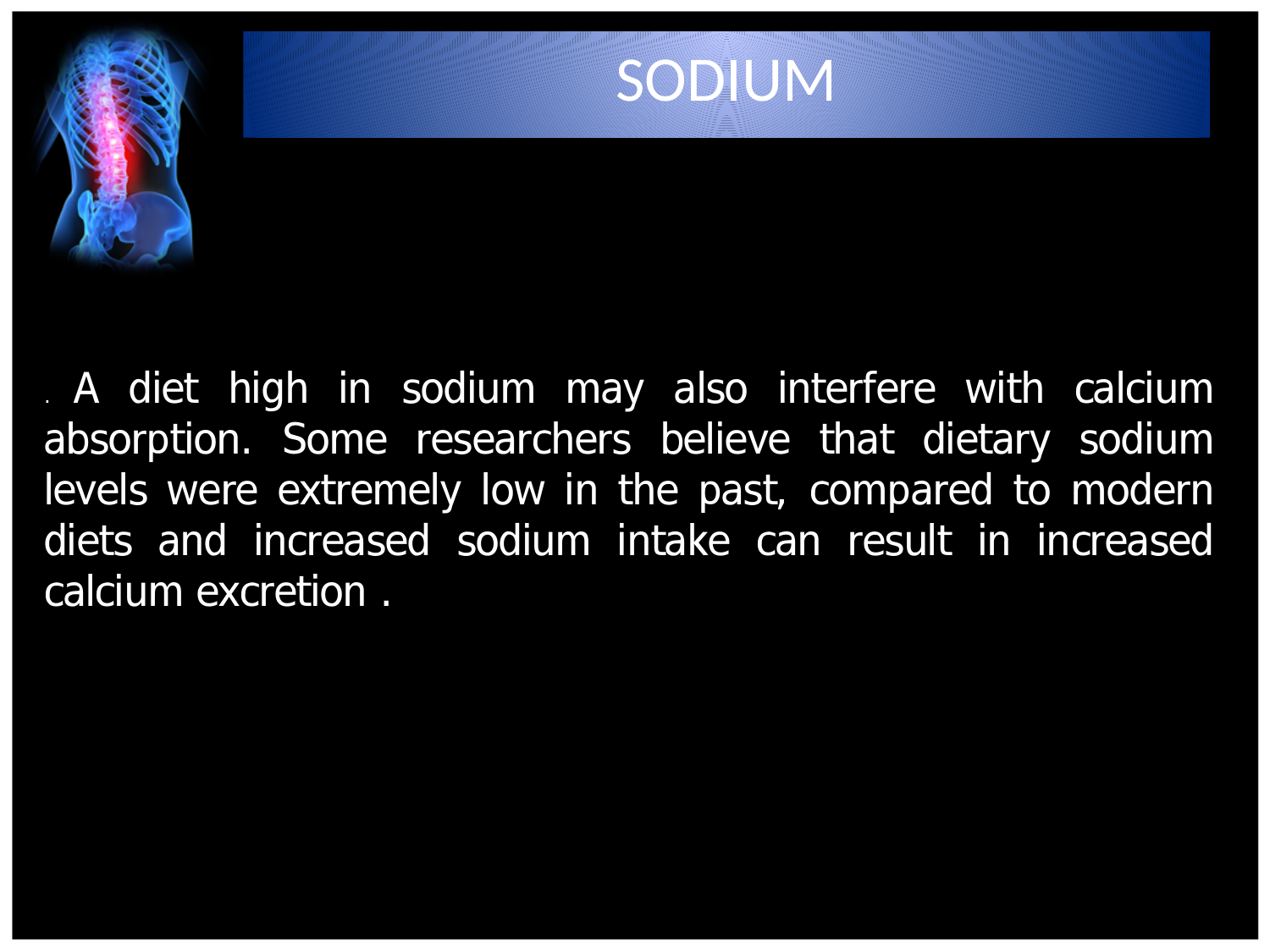

SODIUM
. A diet high in sodium may also interfere with calcium absorption. Some researchers believe that dietary sodium levels were extremely low in the past, compared to modern diets and increased sodium intake can result in increased calcium excretion .